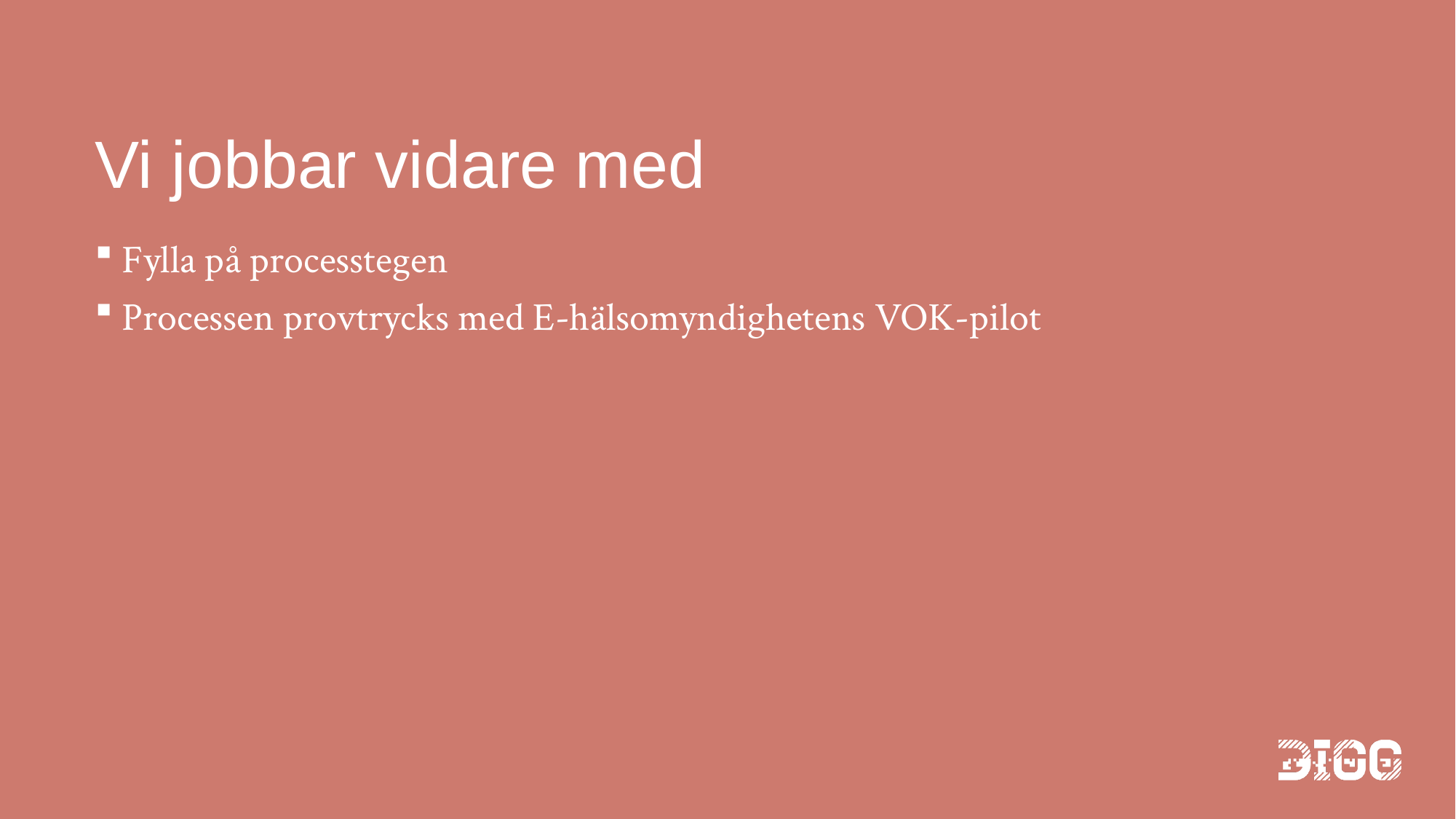

# Vi jobbar vidare med
Fylla på processtegen
Processen provtrycks med E-hälsomyndighetens VOK-pilot